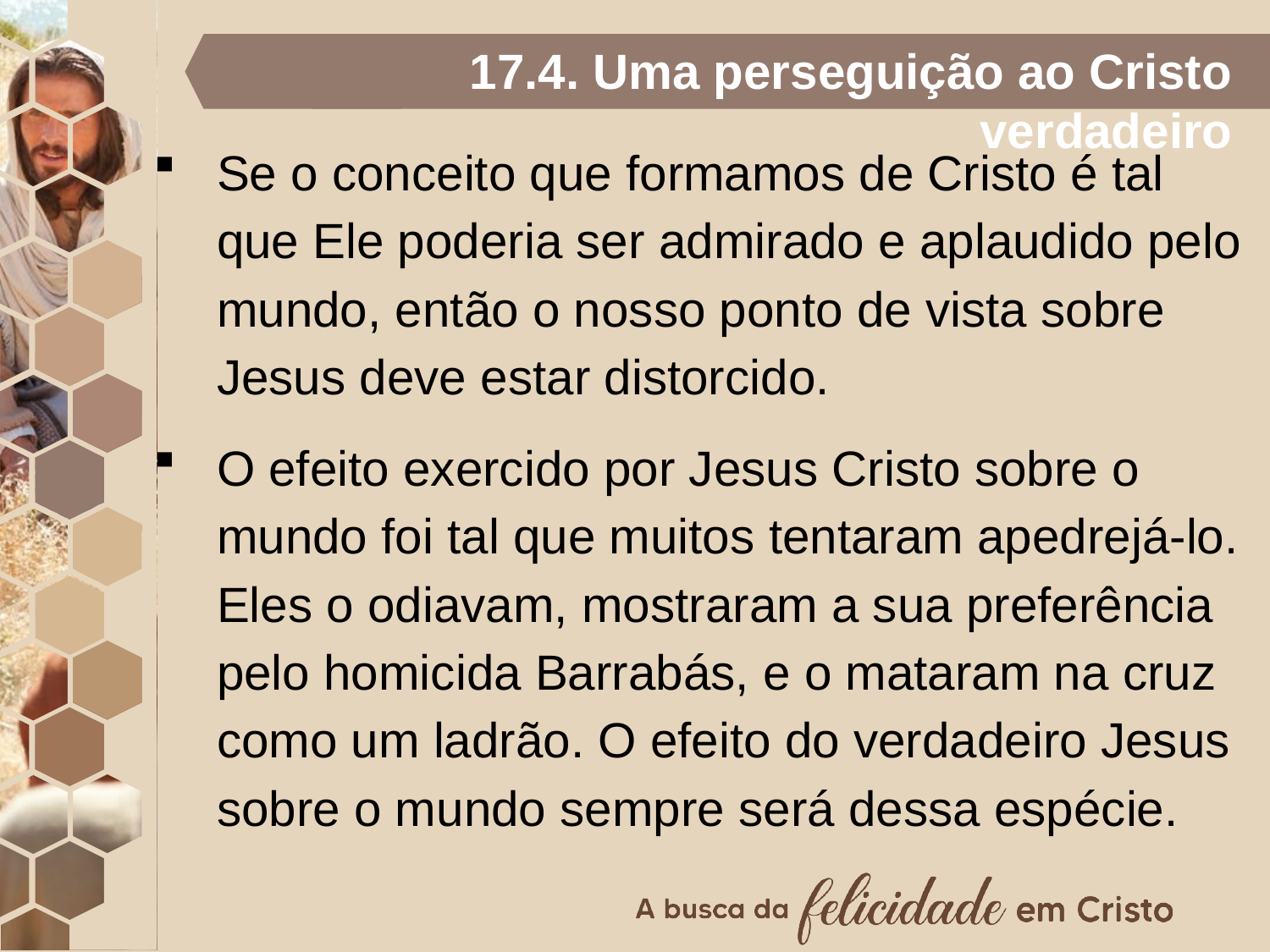

17.4. Uma perseguição ao Cristo verdadeiro

Se o conceito que formamos de Cristo é tal que Ele poderia ser admirado e aplaudido pelo mundo, então o nosso ponto de vista sobre Jesus deve estar distorcido.
O efeito exercido por Jesus Cristo sobre o mundo foi tal que muitos tentaram apedrejá-lo. Eles o odiavam, mostraram a sua preferência pelo homicida Barrabás, e o mataram na cruz como um ladrão. O efeito do verdadeiro Jesus sobre o mundo sempre será dessa espécie.